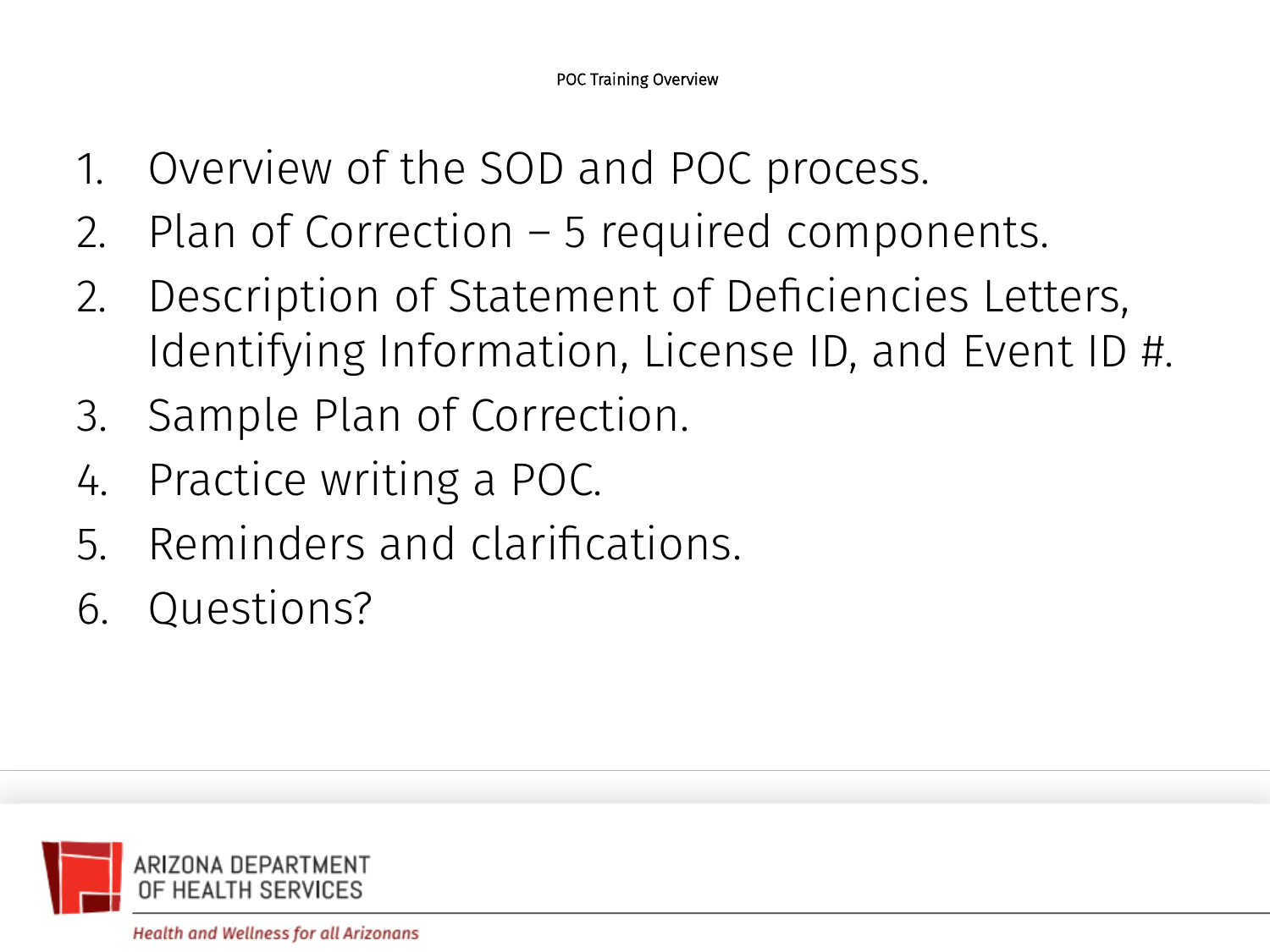

# POC Training Overview
Overview of the SOD and POC process.
Plan of Correction – 5 required components.
Description of Statement of Deficiencies Letters, Identifying Information, License ID, and Event ID #.
Sample Plan of Correction.
Practice writing a POC.
Reminders and clarifications.
Questions?